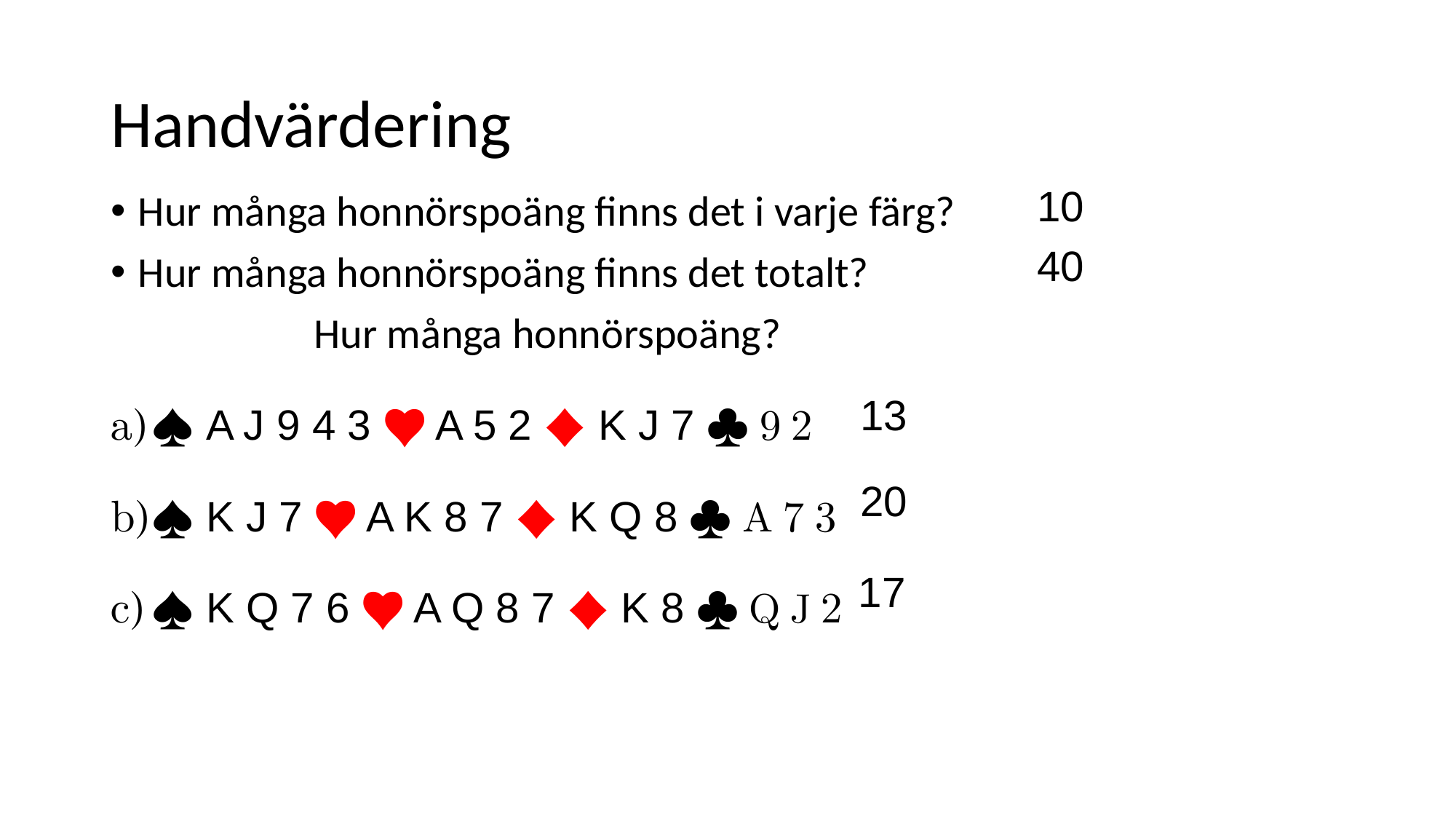

# Handvärdering
10
Hur många honnörspoäng finns det i varje färg?
Hur många honnörspoäng finns det totalt?
Hur många honnörspoäng?
♠ A J 9 4 3 ♥ A 5 2 ♦ K J 7 ♣ 9 2
♠ K J 7 ♥ A K 8 7 ♦ K Q 8 ♣ A 7 3
♠ K Q 7 6 ♥ A Q 8 7 ♦ K 8 ♣ Q J 2

40
13
20

17